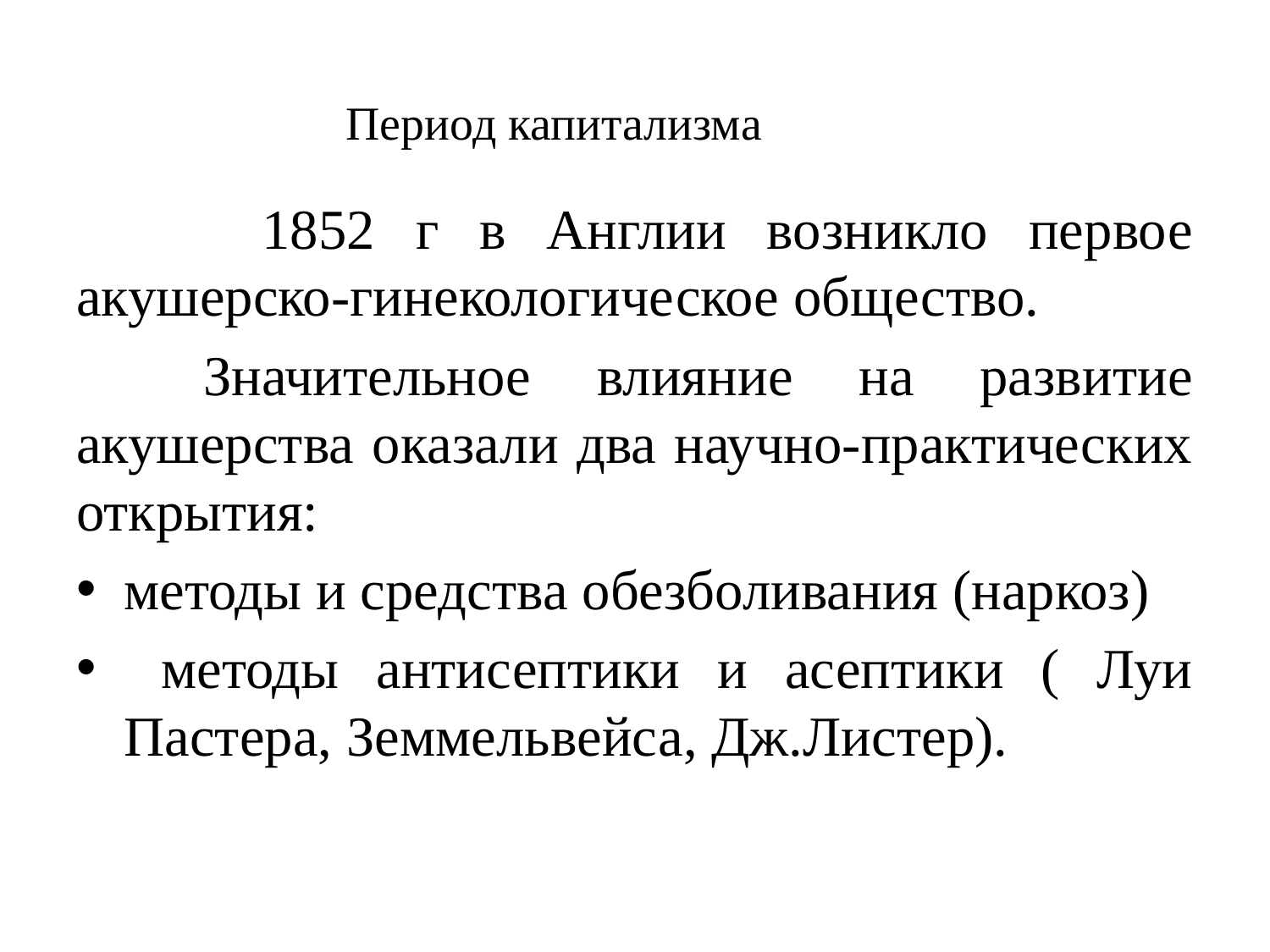

# Период капитализма
     1852 г в Англии возникло первое акушерско-гинекологическое общество.
	Значительное влияние на развитие акушерства оказали два научно-практических открытия:
методы и средства обезболивания (наркоз)
 методы антисептики и асептики ( Луи Пастера, Земмельвейса, Дж.Листер).